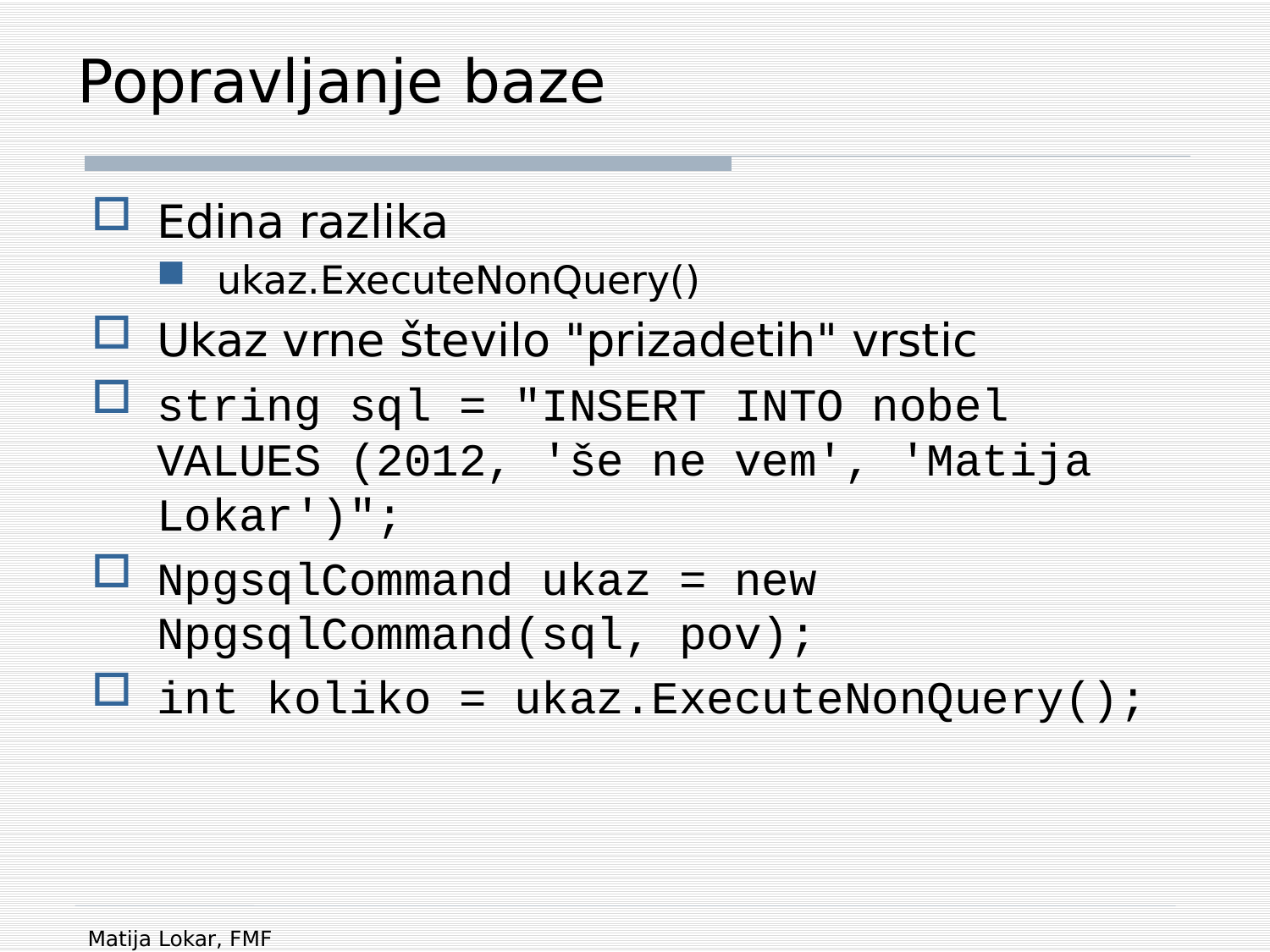

# Popravljanje baze
Edina razlika
ukaz.ExecuteNonQuery()
Ukaz vrne število "prizadetih" vrstic
string sql = "INSERT INTO nobel VALUES (2012, 'še ne vem', 'Matija Lokar')";
NpgsqlCommand ukaz = new NpgsqlCommand(sql, pov);
int koliko = ukaz.ExecuteNonQuery();
Matija Lokar, FMF